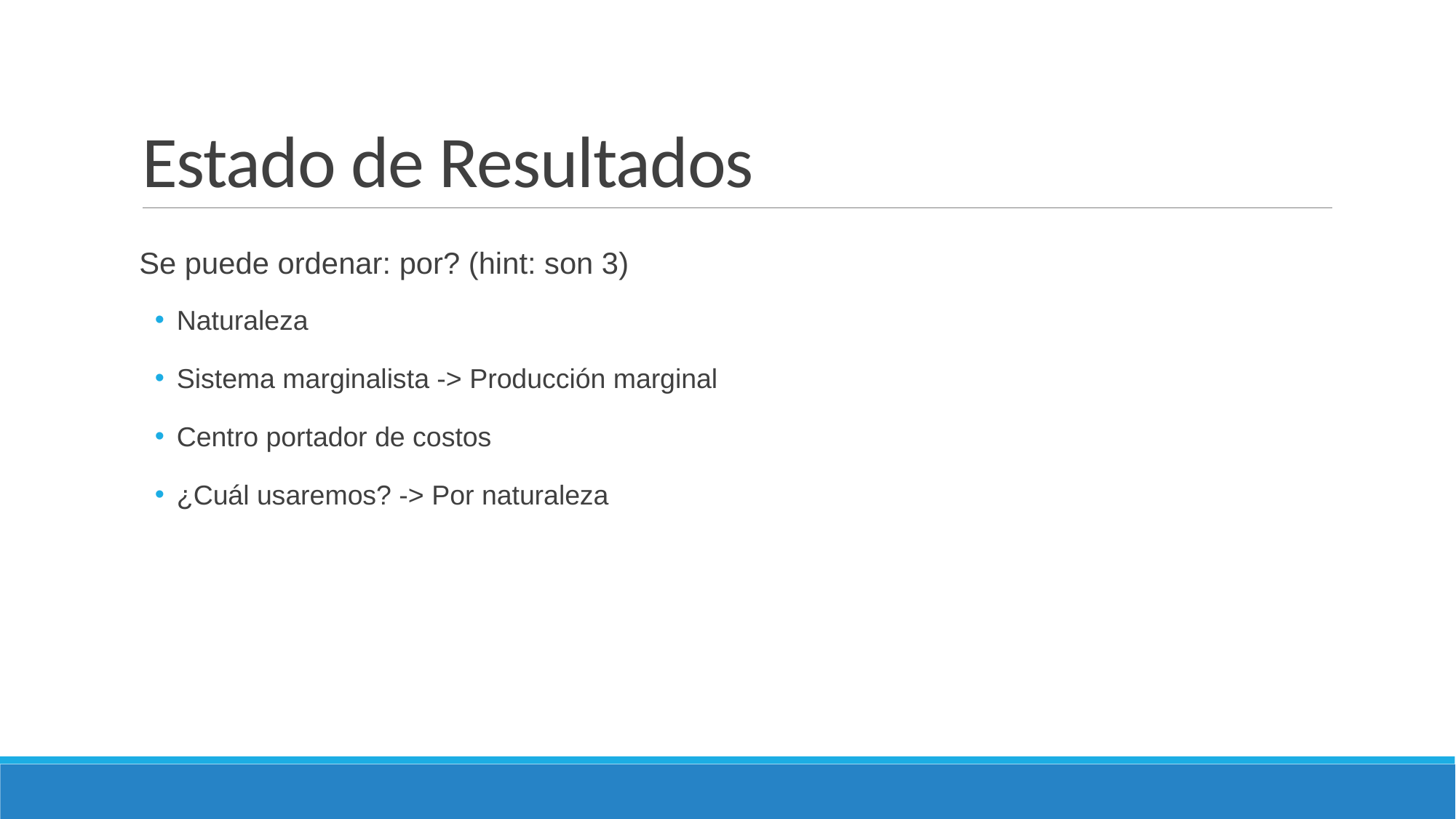

# Estado de Resultados
 Se puede ordenar: por? (hint: son 3)
Naturaleza
Sistema marginalista -> Producción marginal
Centro portador de costos
¿Cuál usaremos? -> Por naturaleza